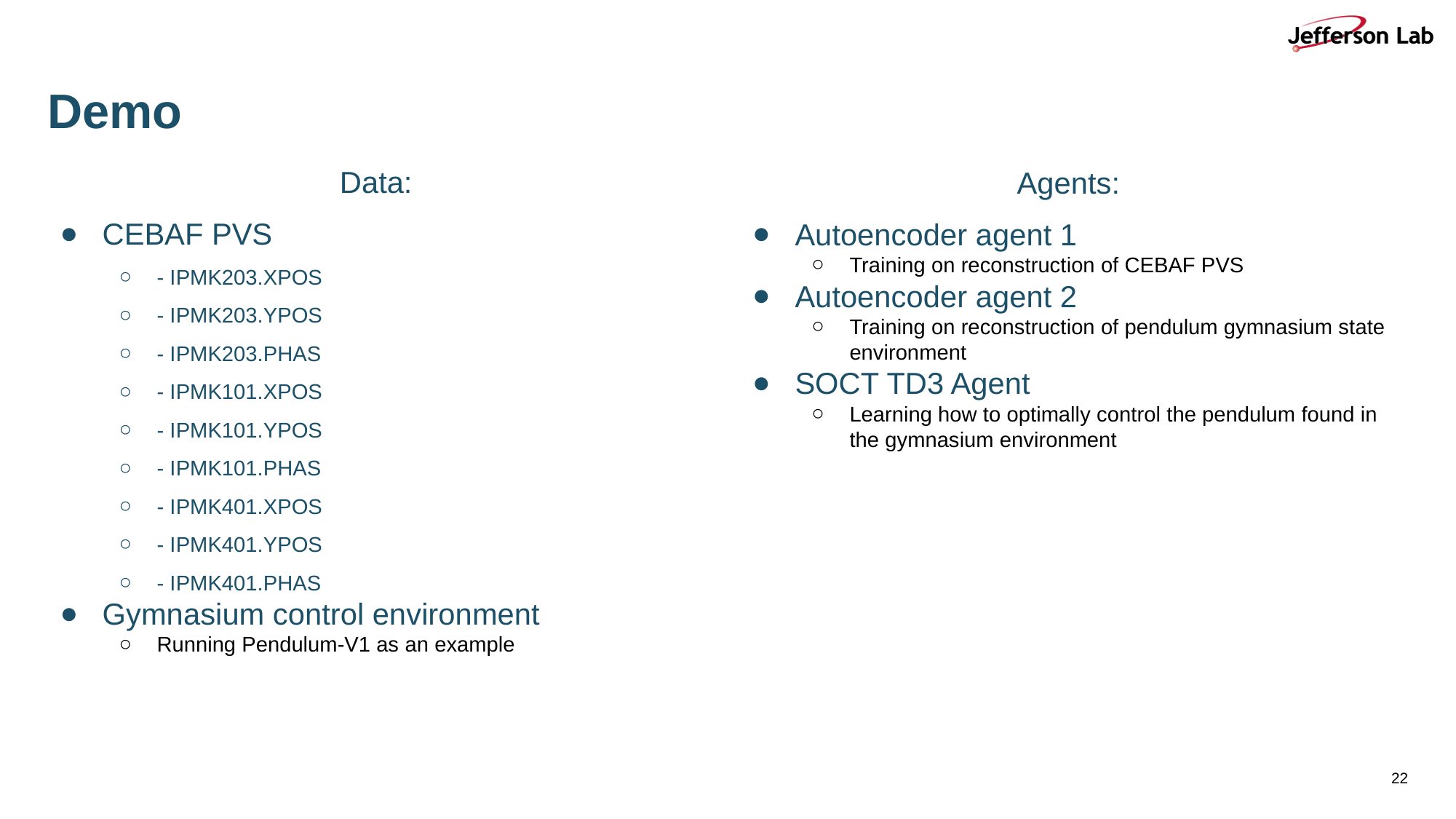

# Demo
Data:
CEBAF PVS
- IPMK203.XPOS
- IPMK203.YPOS
- IPMK203.PHAS
- IPMK101.XPOS
- IPMK101.YPOS
- IPMK101.PHAS
- IPMK401.XPOS
- IPMK401.YPOS
- IPMK401.PHAS
Gymnasium control environment
Running Pendulum-V1 as an example
Agents:
Autoencoder agent 1
Training on reconstruction of CEBAF PVS
Autoencoder agent 2
Training on reconstruction of pendulum gymnasium state environment
SOCT TD3 Agent
Learning how to optimally control the pendulum found in the gymnasium environment
22